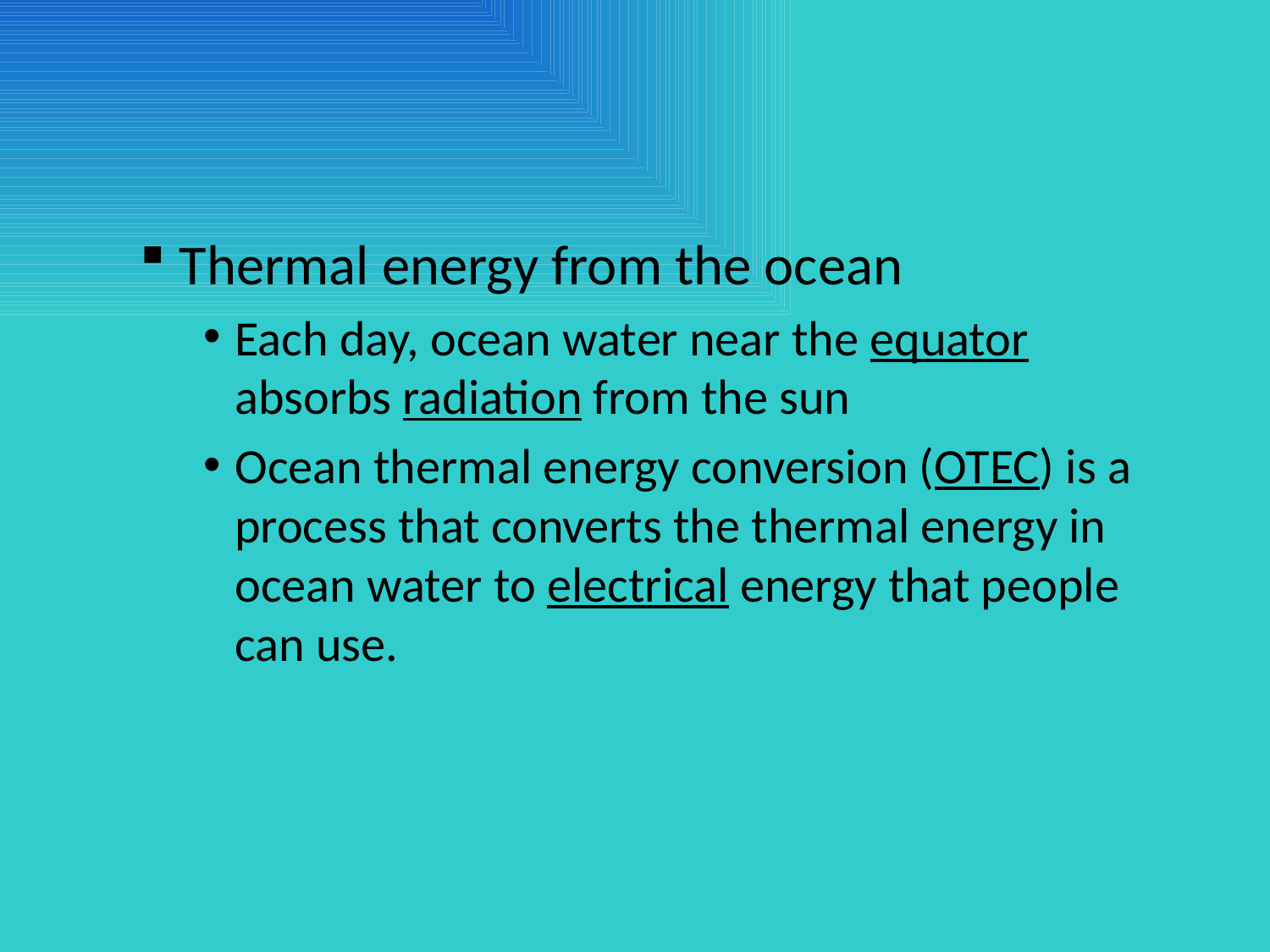

#
Thermal energy from the ocean
Each day, ocean water near the equator absorbs radiation from the sun
Ocean thermal energy conversion (OTEC) is a process that converts the thermal energy in ocean water to electrical energy that people can use.